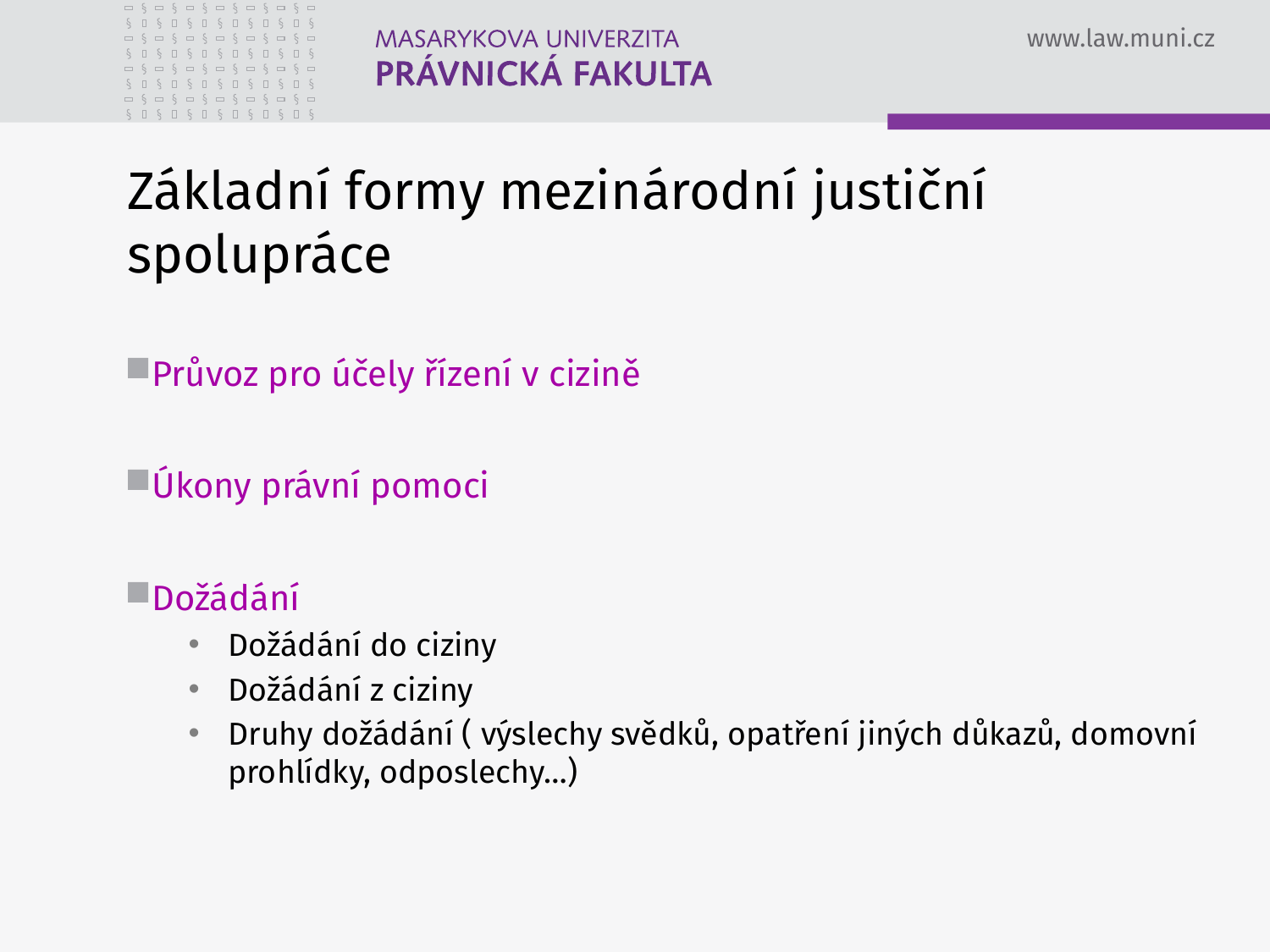

# Základní formy mezinárodní justiční spolupráce

Průvoz pro účely řízení v cizině

Úkony právní pomoci

Dožádání
Dožádání do ciziny
Dožádání z ciziny
Druhy dožádání ( výslechy svědků, opatření jiných důkazů, domovní prohlídky, odposlechy…)